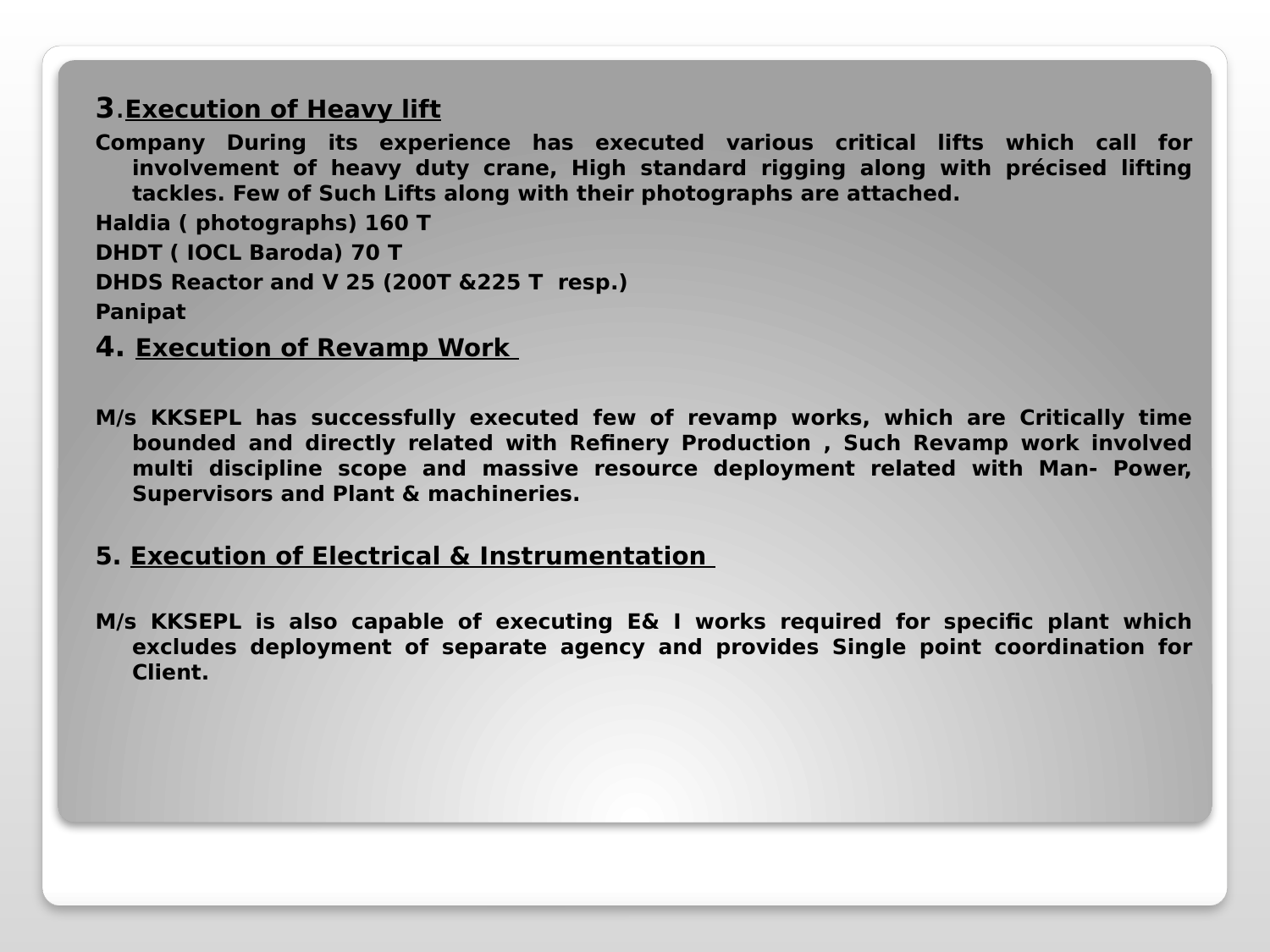

3.Execution of Heavy lift
Company During its experience has executed various critical lifts which call for involvement of heavy duty crane, High standard rigging along with précised lifting tackles. Few of Such Lifts along with their photographs are attached.
Haldia ( photographs) 160 T
DHDT ( IOCL Baroda) 70 T
DHDS Reactor and V 25 (200T &225 T  resp.)
Panipat
4. Execution of Revamp Work

M/s KKSEPL has successfully executed few of revamp works, which are Critically time bounded and directly related with Refinery Production , Such Revamp work involved multi discipline scope and massive resource deployment related with Man- Power, Supervisors and Plant & machineries.

5. Execution of Electrical & Instrumentation

M/s KKSEPL is also capable of executing E& I works required for specific plant which excludes deployment of separate agency and provides Single point coordination for Client.